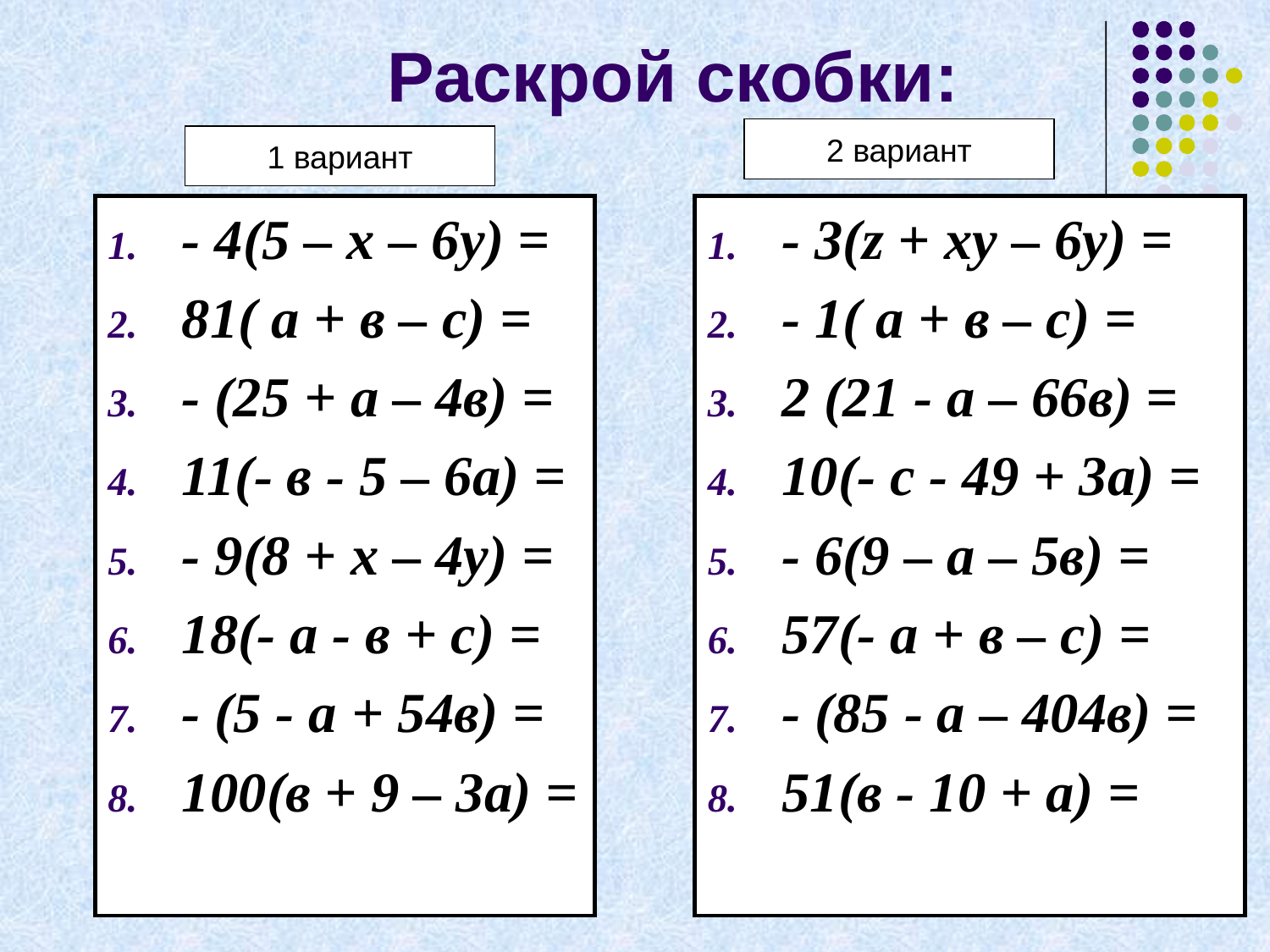

# Раскрой скобки:
2 вариант
1 вариант
- 4(5 – х – 6у) =
81( а + в – с) =
- (25 + а – 4в) =
11(- в - 5 – 6а) =
- 9(8 + х – 4у) =
18(- а - в + с) =
- (5 - а + 54в) =
100(в + 9 – 3а) =
- 3(z + ху – 6у) =
- 1( а + в – с) =
2 (21 - а – 66в) =
10(- с - 49 + 3а) =
- 6(9 – а – 5в) =
57(- а + в – с) =
- (85 - а – 404в) =
51(в - 10 + а) =